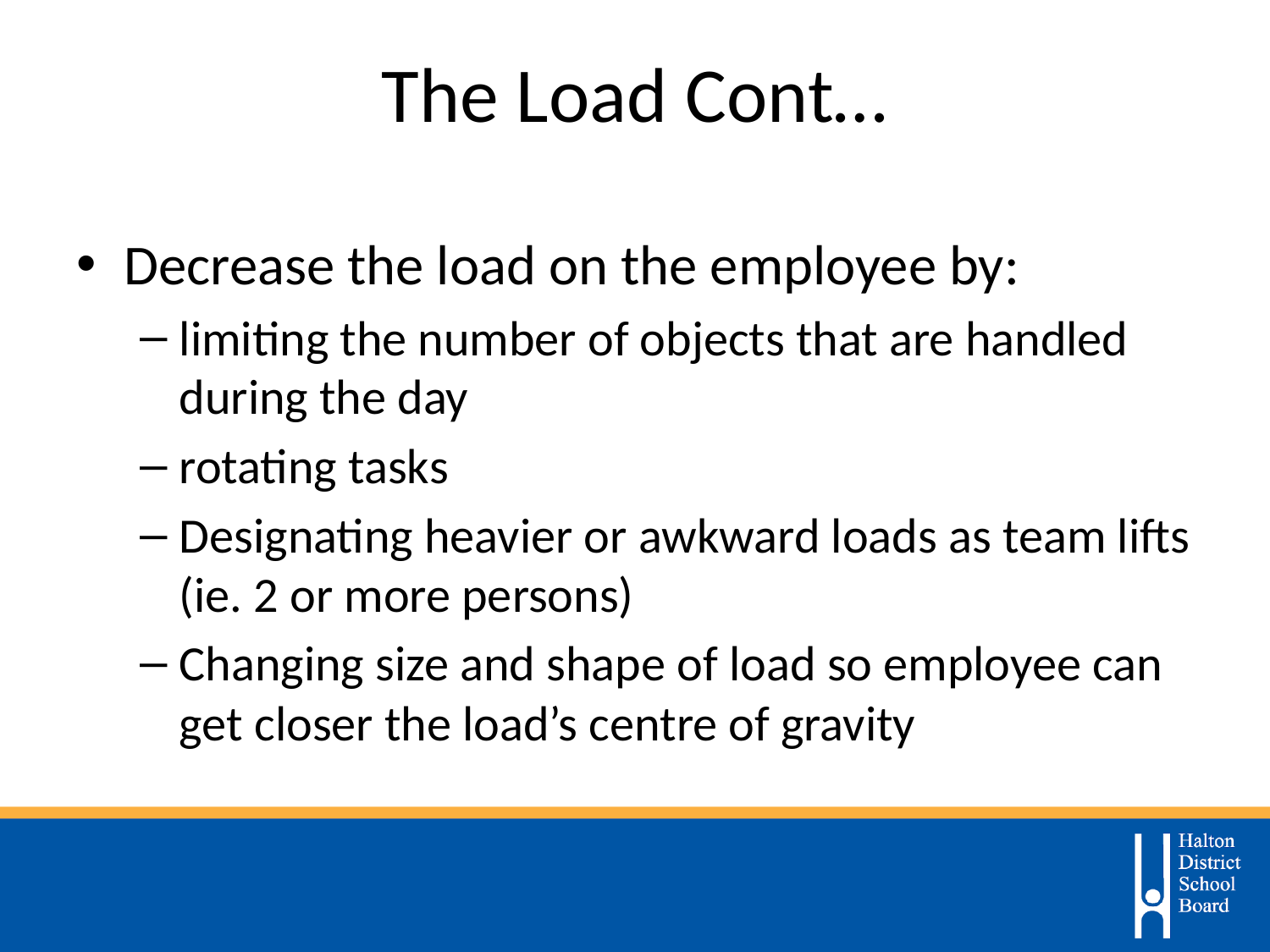

# The Load Cont…
Decrease the load on the employee by:
limiting the number of objects that are handled during the day
rotating tasks
Designating heavier or awkward loads as team lifts (ie. 2 or more persons)
Changing size and shape of load so employee can get closer the load’s centre of gravity